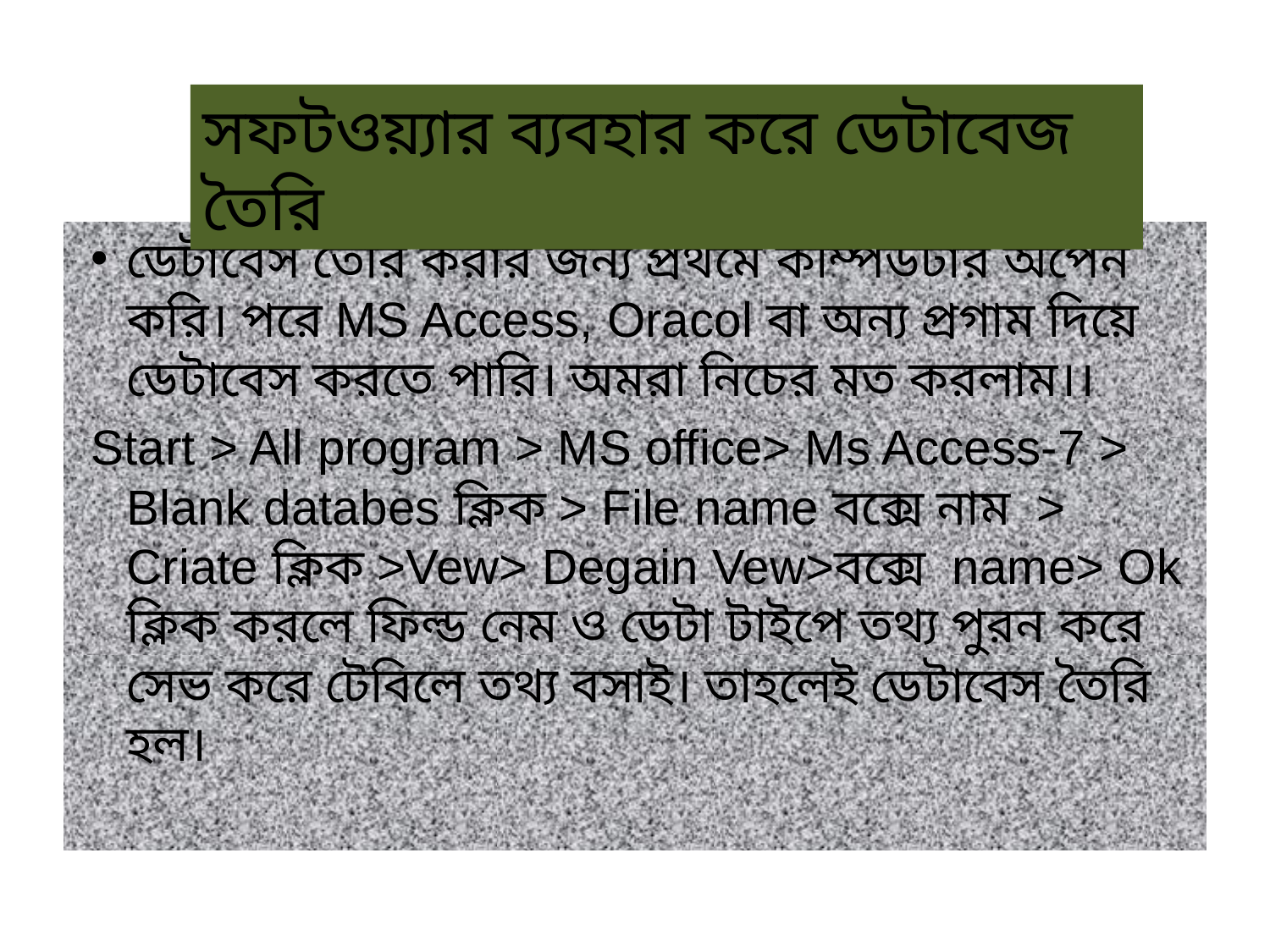

ডেটাবেস তৈরি করার জন্য প্রথমে কম্পিউটার অপেন করি। পরে MS Access, Oracol বা অন্য প্রগাম দিয়ে ডেটাবেস করতে পারি। অমরা নিচের মত করলাম।।
Start > All program > MS office> Ms Access-7 > Blank databes ক্লিক > File name বক্সে নাম  > Criate ক্লিক >Vew> Degain Vew>বক্সে  name> Ok ক্লিক করলে ফিল্ড নেম ও ডেটা টাইপে তথ্য পুরন করে সেভ করে টেবিলে তথ্য বসাই। তাহলেই ডেটাবেস তৈরি  হল।

সফটওয়্যার ব্যবহার করে ডেটাবেজ তৈরি